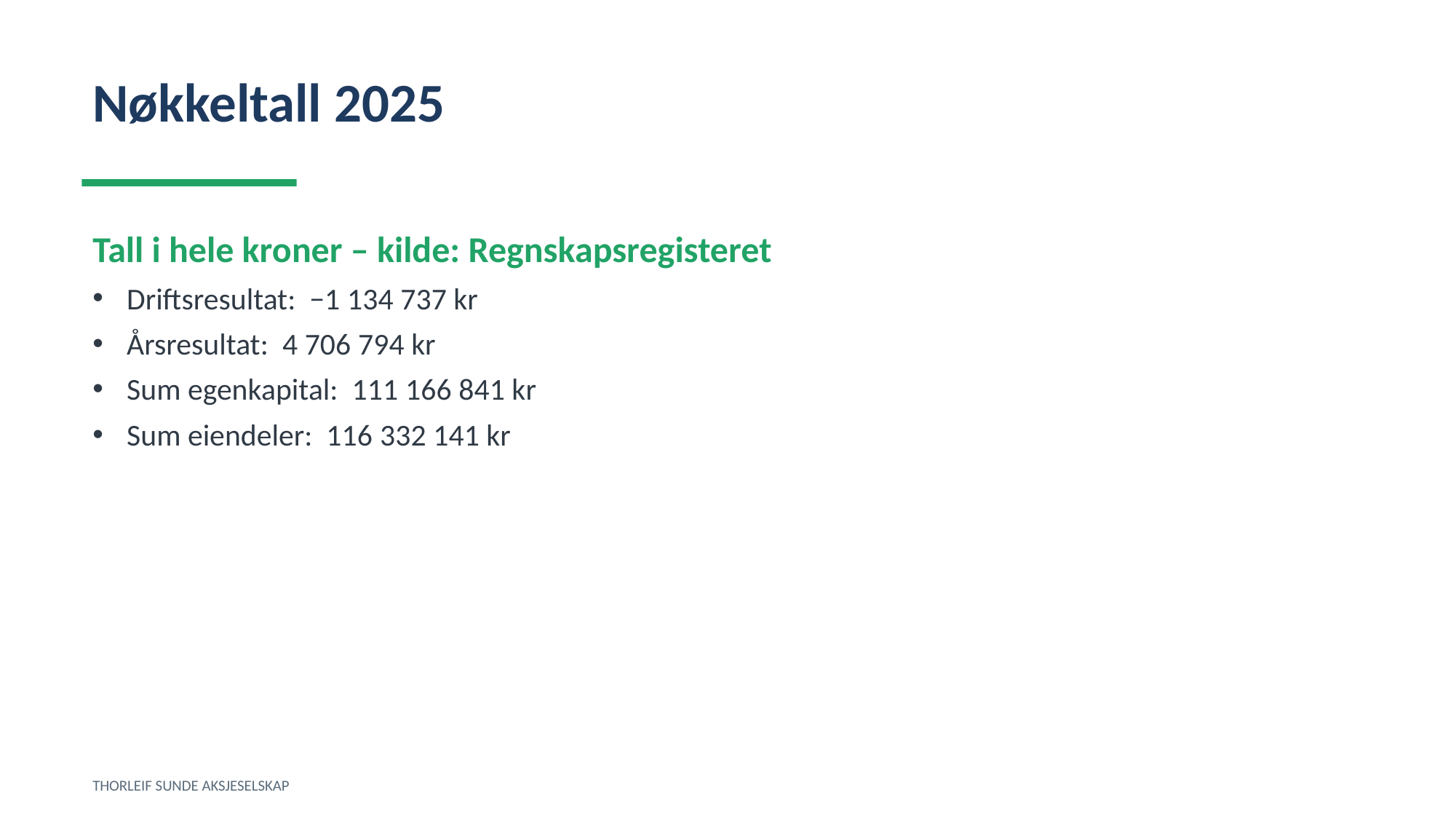

Nøkkeltall 2025

Tall i hele kroner – kilde: Regnskapsregisteret
Driftsresultat:  −1 134 737 kr
Årsresultat:  4 706 794 kr
Sum egenkapital:  111 166 841 kr
Sum eiendeler:  116 332 141 kr
THORLEIF SUNDE AKSJESELSKAP